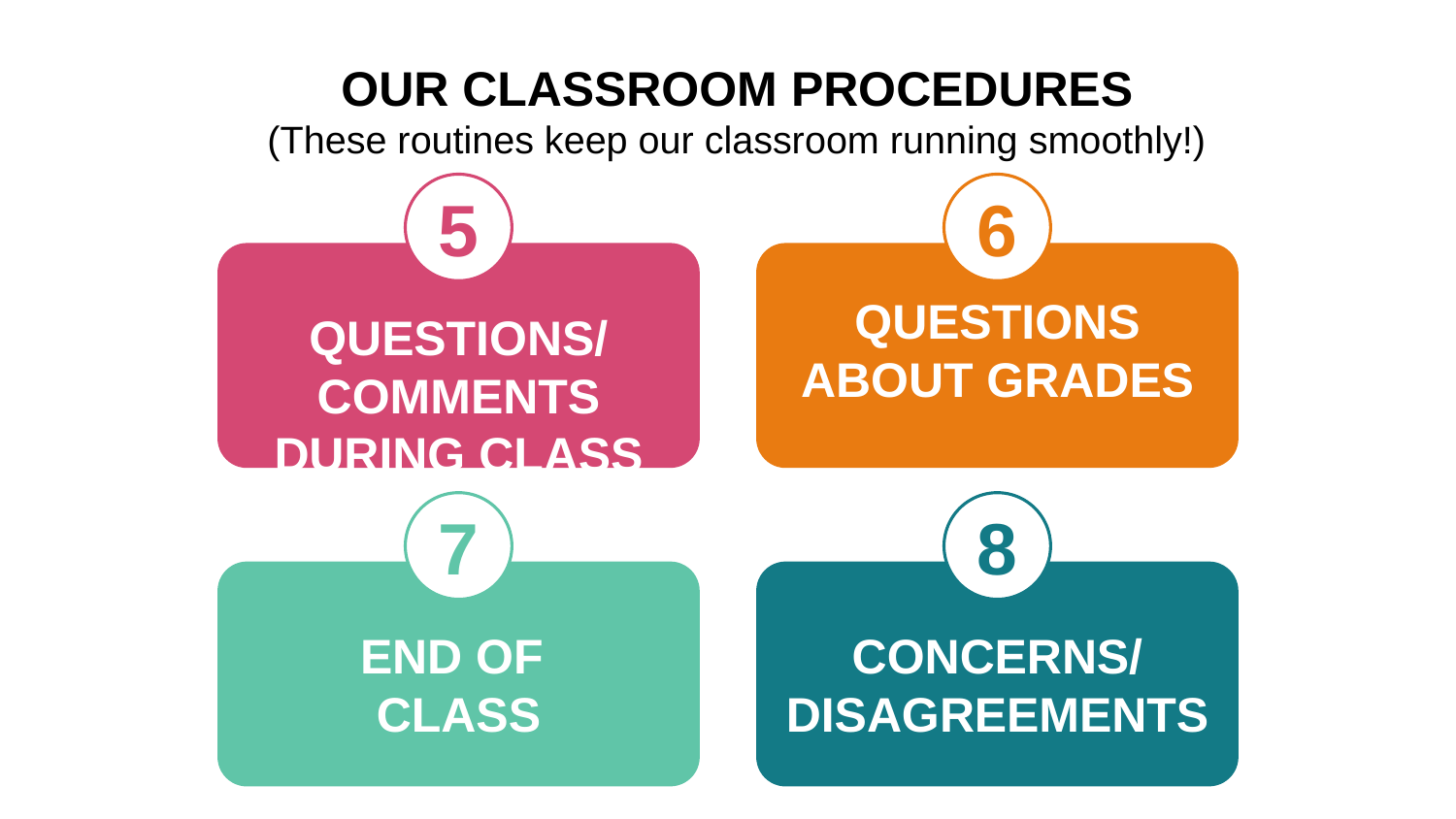

# OUR CLASSROOM PROCEDURES
(These routines keep our classroom running smoothly!)

5
6

QUESTIONS
ABOUT GRADES

QUESTIONS/COMMENTS
DURING CLASS

7
8

END OF
CLASS

CONCERNS/
DISAGREEMENTS